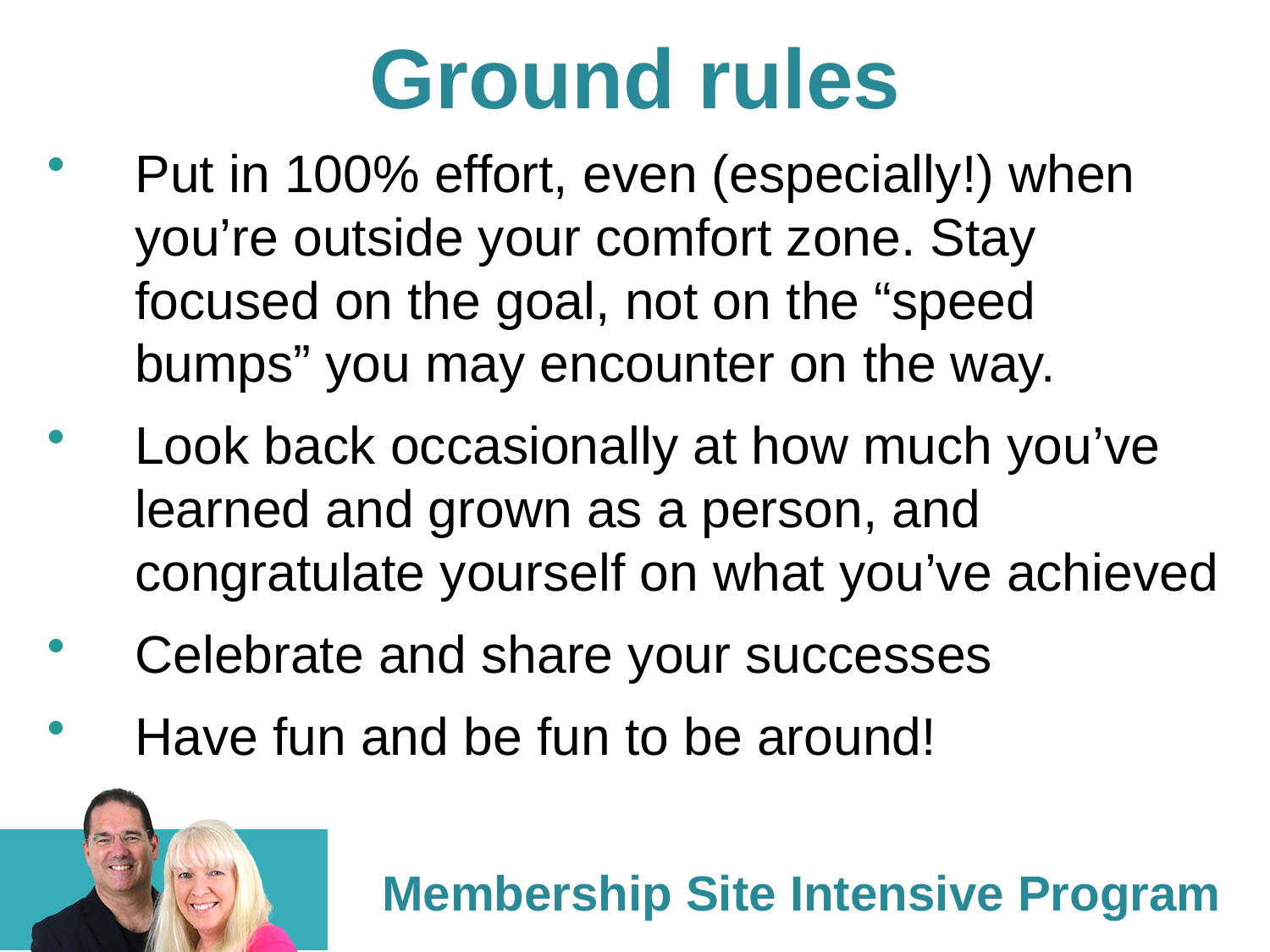

Ground rules
Put in 100% effort, even (especially!) when you’re outside your comfort zone. Stay focused on the goal, not on the “speed bumps” you may encounter on the way.
Look back occasionally at how much you’ve learned and grown as a person, and congratulate yourself on what you’ve achieved
Celebrate and share your successes
Have fun and be fun to be around!